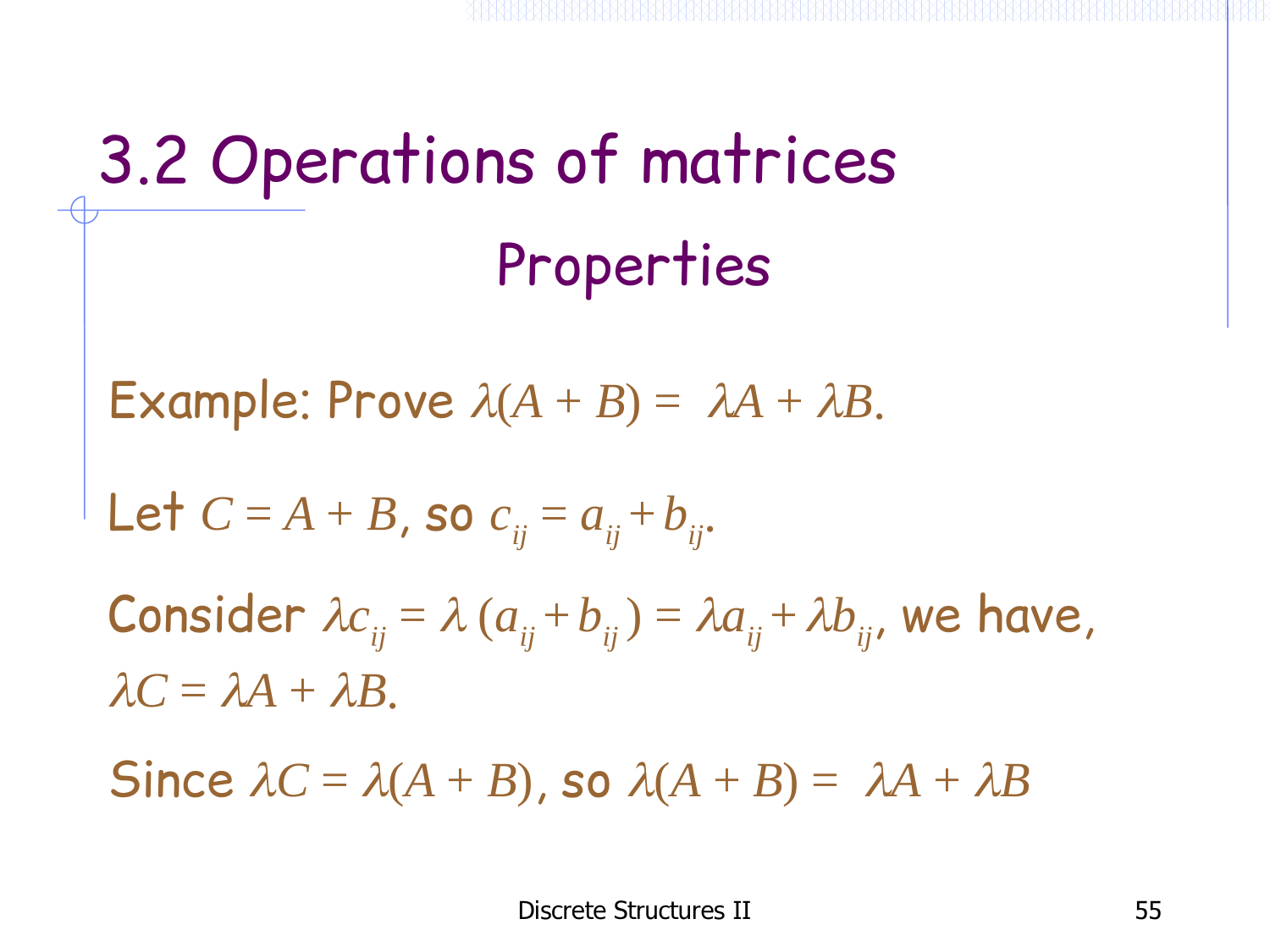

# 3.2 Operations of matrices
Properties
Example: Prove λ(A + B) =  λA + λB.
Let C = A + B, so cij = aij + bij.
Consider λcij = λ (aij + bij ) = λaij + λbij, we have, λC = λA + λB.
Since λC = λ(A + B), so λ(A + B) =  λA + λB
Discrete Structures II
55